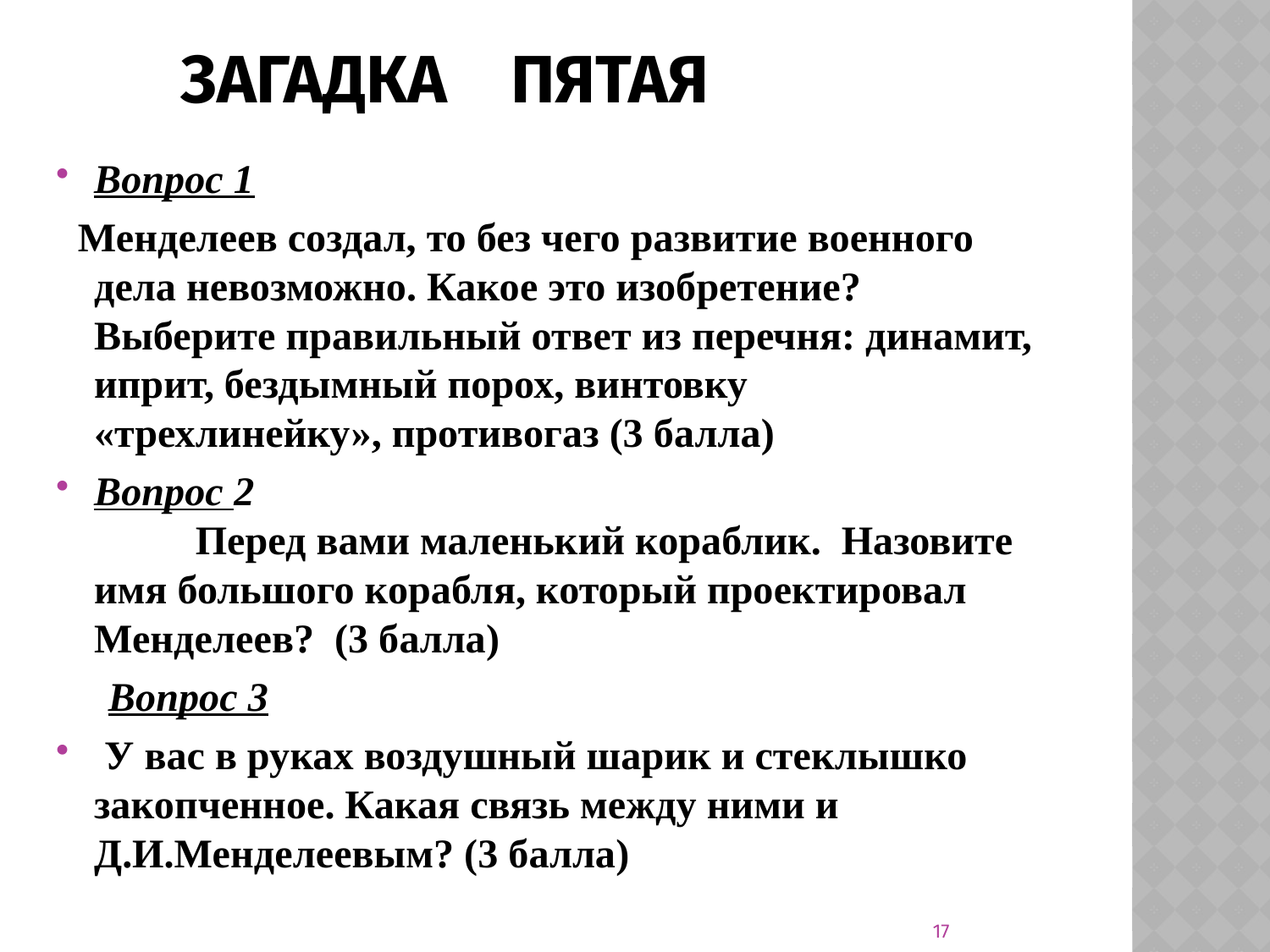

# Загадка    пятая
Вопрос 1
  Менделеев создал, то без чего развитие военного дела невозможно. Какое это изобретение? Выберите правильный ответ из перечня: динамит, иприт, бездымный порох, винтовку «трехлинейку», противогаз (3 балла)
Вопрос 2                                                                                        Перед вами маленький кораблик.  Назовите имя большого корабля, который проектировал Менделеев?  (3 балла)
     Вопрос 3
 У вас в руках воздушный шарик и стеклышко закопченное. Какая связь между ними и   Д.И.Менделеевым? (3 балла)

17